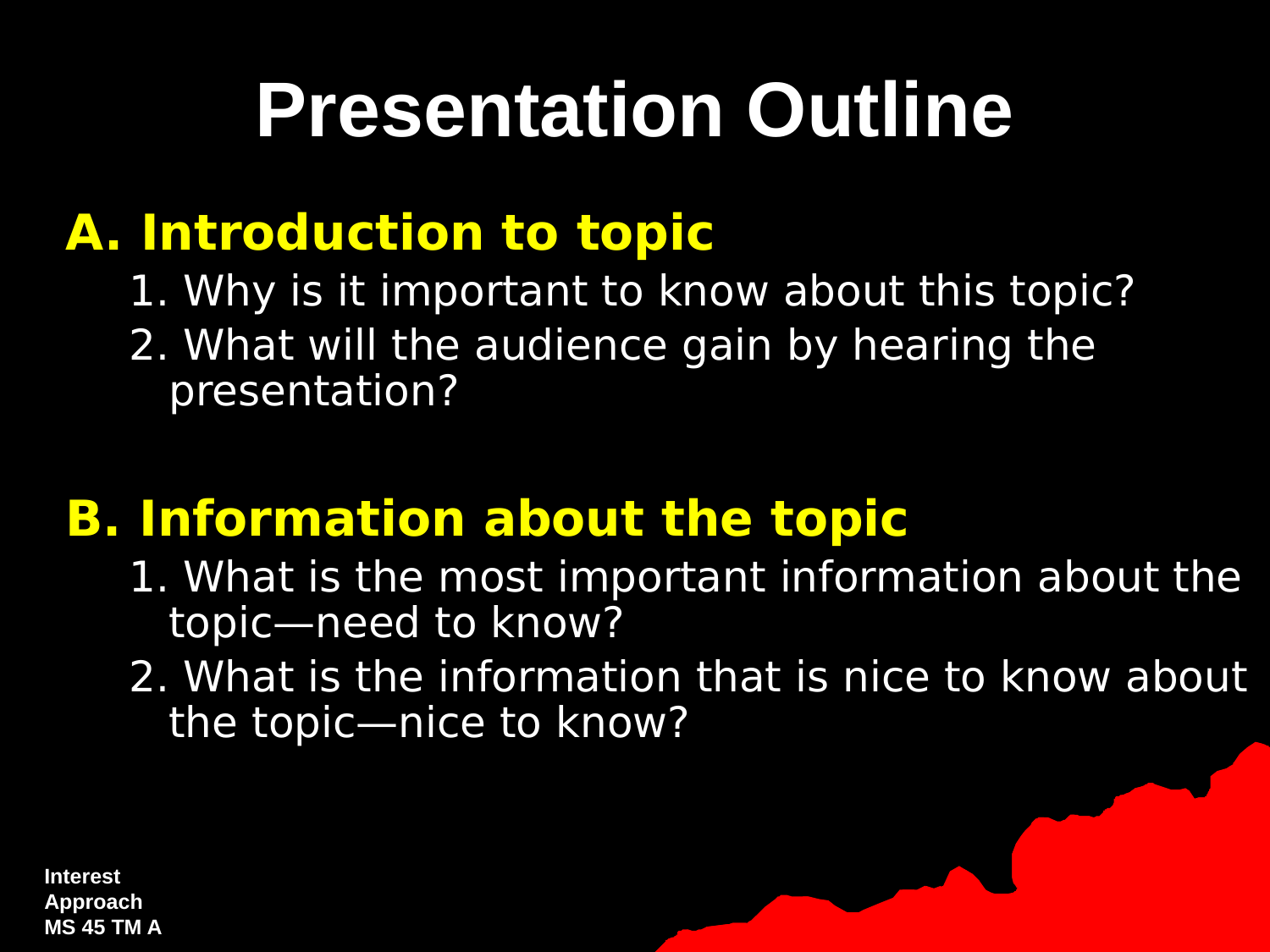

# Presentation Outline
A. Introduction to topic
1. Why is it important to know about this topic?
2. What will the audience gain by hearing the presentation?

B. Information about the topic
1. What is the most important information about the topic—need to know?
2. What is the information that is nice to know about the topic—nice to know?
Interest Approach
MS 45 TM A